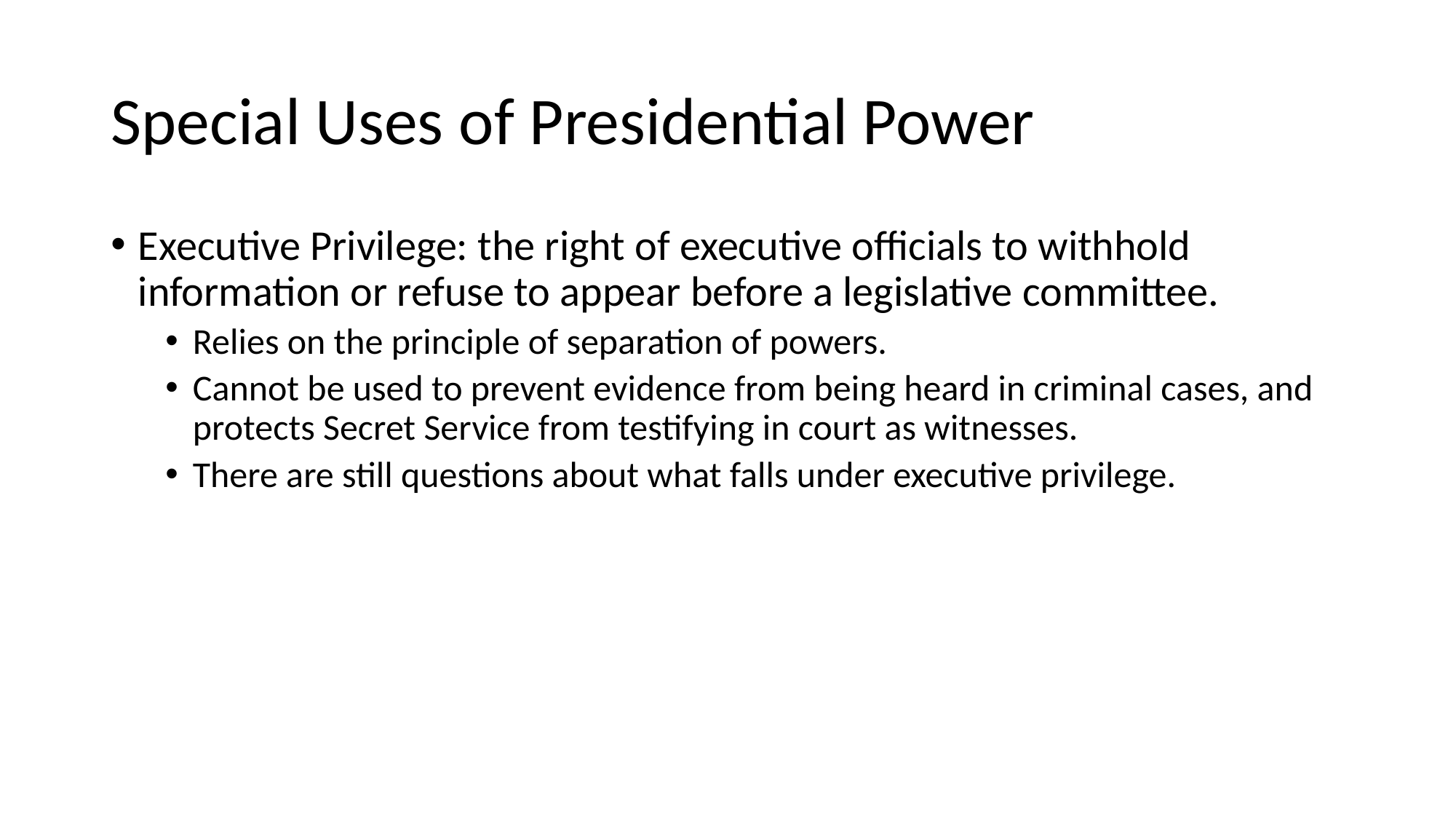

# Special Uses of Presidential Power
Executive Privilege: the right of executive officials to withhold information or refuse to appear before a legislative committee.
Relies on the principle of separation of powers.
Cannot be used to prevent evidence from being heard in criminal cases, and protects Secret Service from testifying in court as witnesses.
There are still questions about what falls under executive privilege.